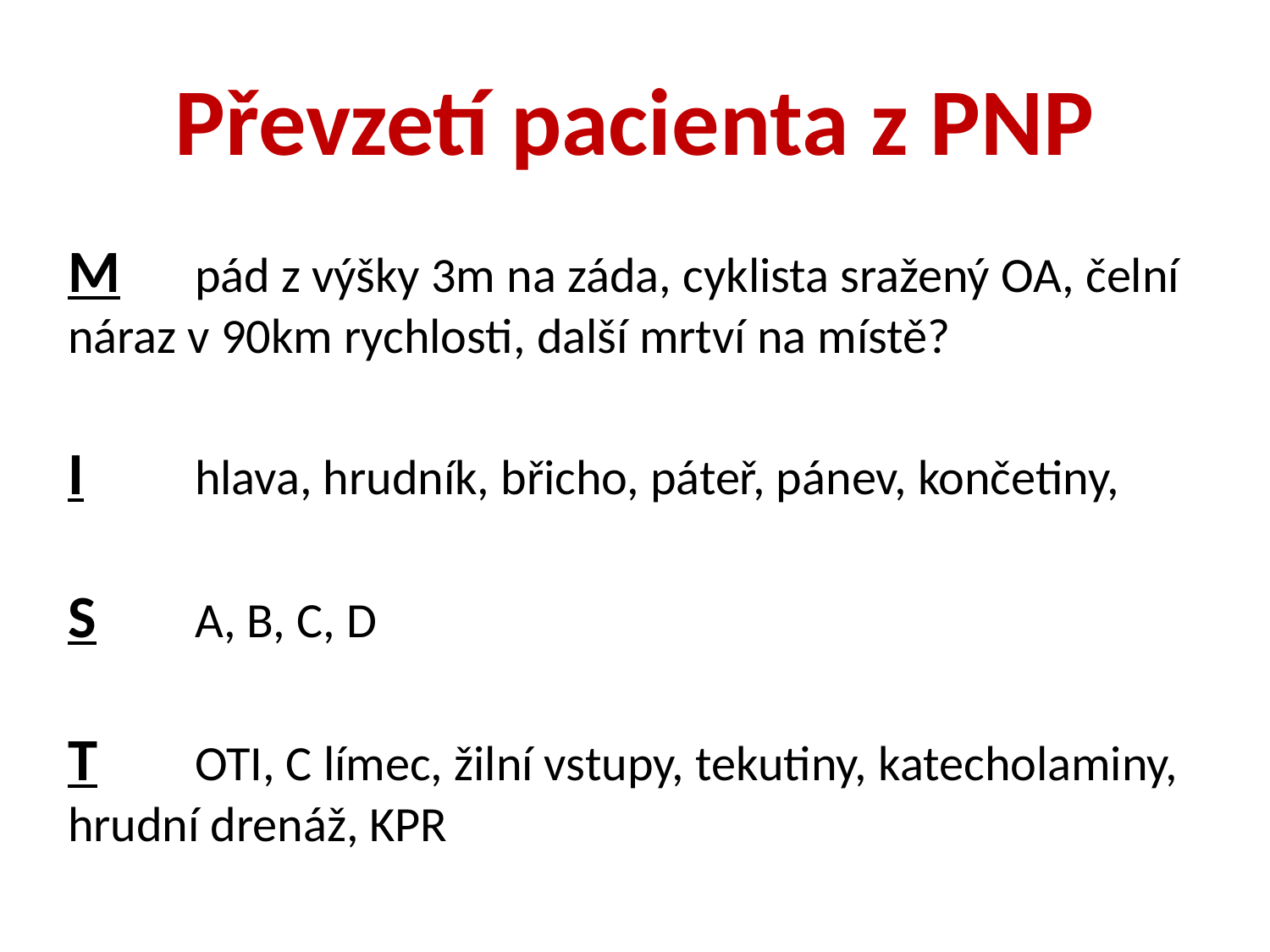

# Převzetí pacienta z PNP
M	pád z výšky 3m na záda, cyklista sražený OA, čelní 	náraz v 90km rychlosti, další mrtví na místě?

I	hlava, hrudník, břicho, páteř, pánev, končetiny,

S	A, B, C, D

T	OTI, C límec, žilní vstupy, tekutiny, katecholaminy, 	hrudní drenáž, KPR